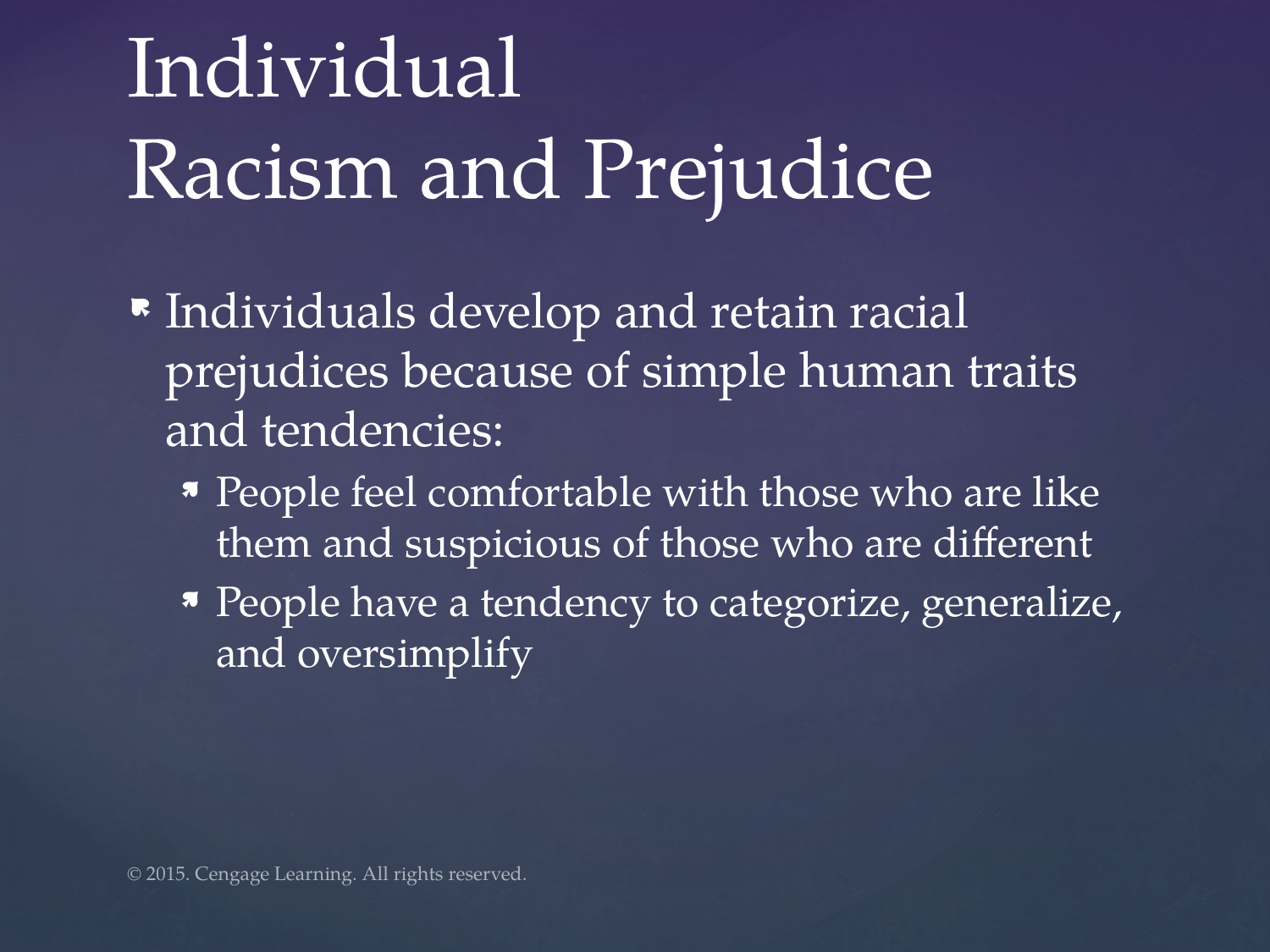

# Individual Racism and Prejudice
Individuals develop and retain racial prejudices because of simple human traits and tendencies:
People feel comfortable with those who are like them and suspicious of those who are different
People have a tendency to categorize, generalize, and oversimplify
© 2015. Cengage Learning. All rights reserved.